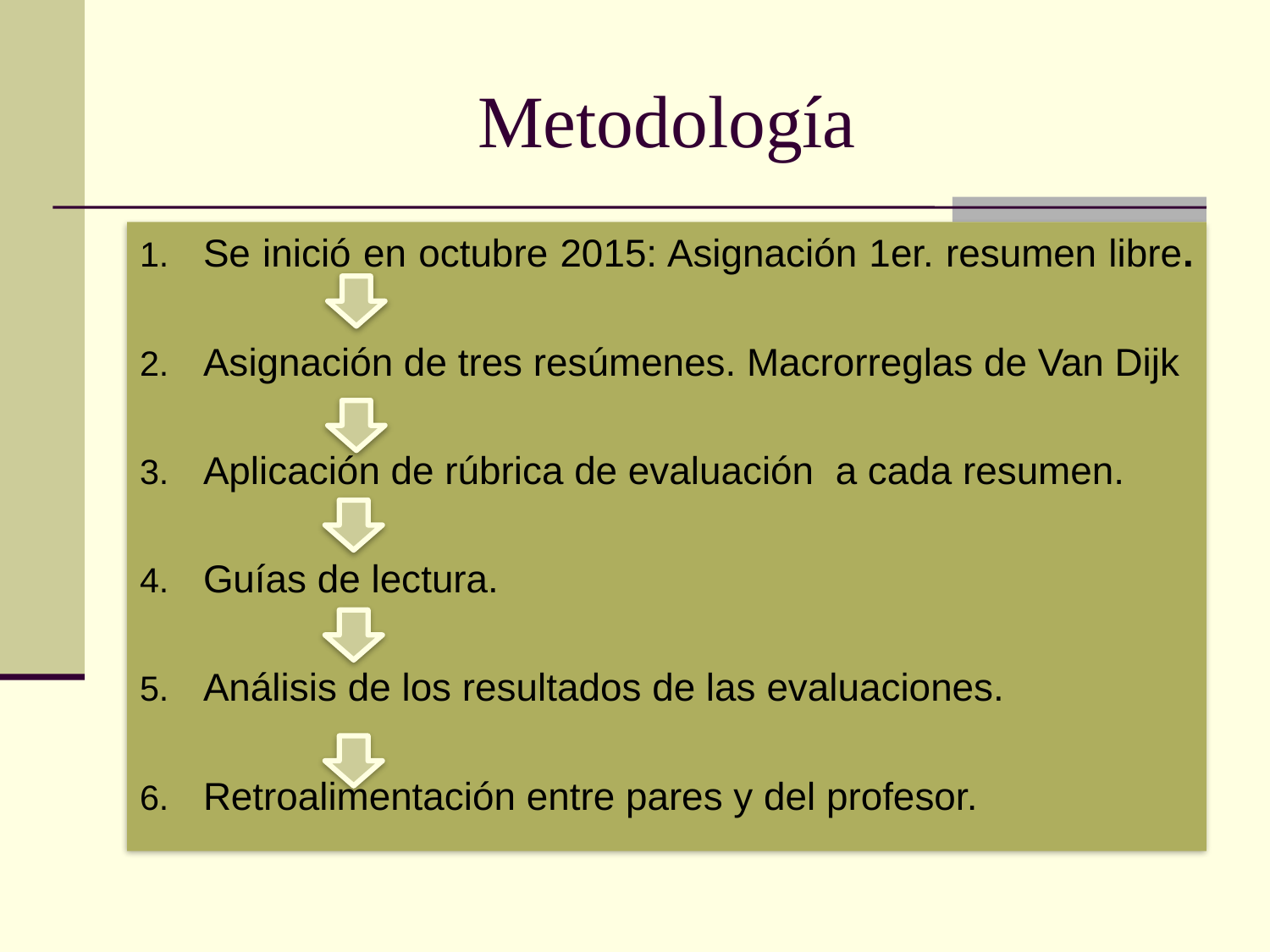

# Metodología
Se inició en octubre 2015: Asignación 1er. resumen libre.

Asignación de tres resúmenes. Macrorreglas de Van Dijk

Aplicación de rúbrica de evaluación  a cada resumen.

Guías de lectura.

Análisis de los resultados de las evaluaciones.

Retroalimentación entre pares y del profesor.